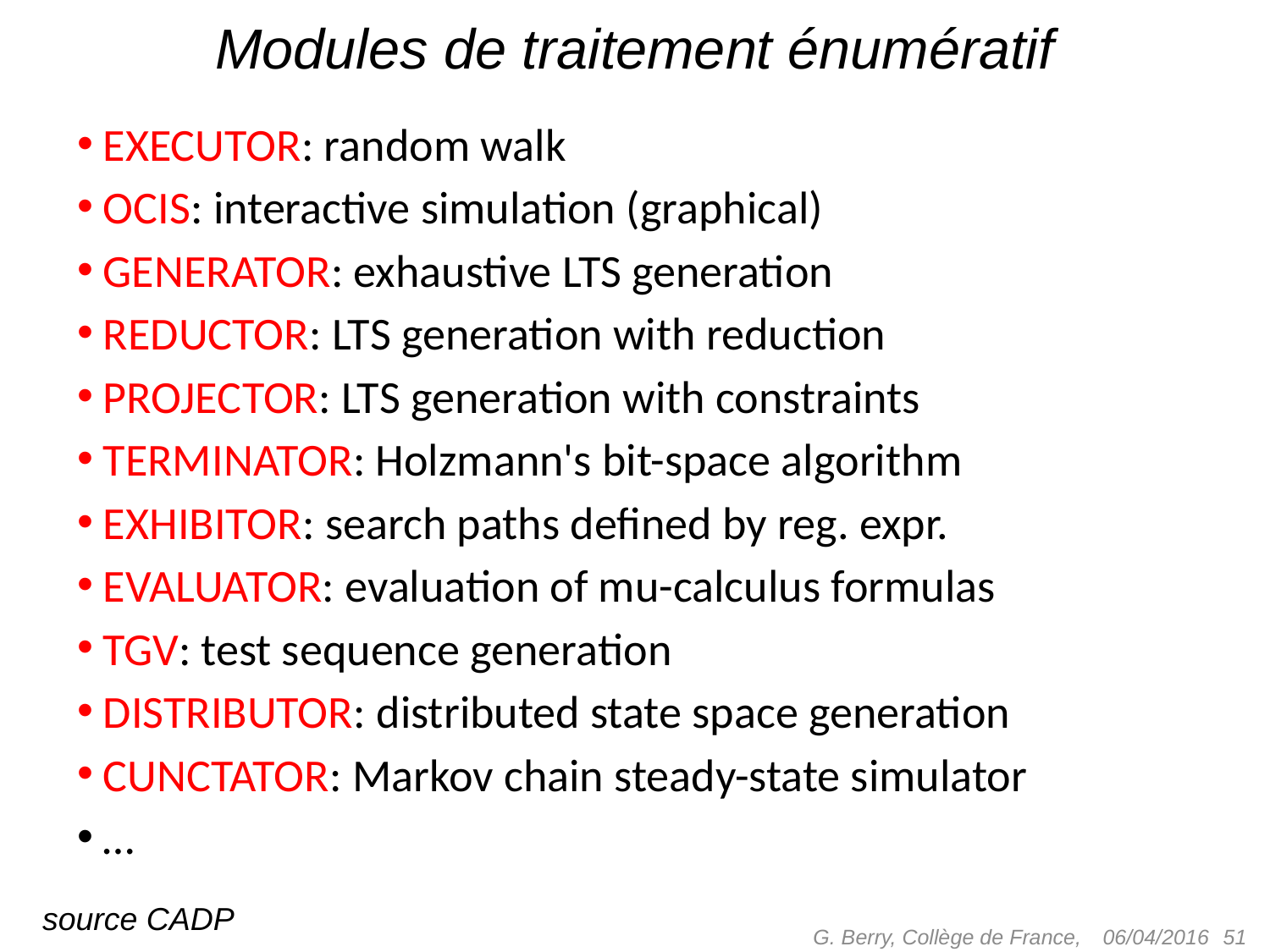

# Modules de traitement énumératif
EXECUTOR: random walk
OCIS: interactive simulation (graphical)
GENERATOR: exhaustive LTS generation
REDUCTOR: LTS generation with reduction
PROJECTOR: LTS generation with constraints
TERMINATOR: Holzmann's bit-space algorithm
EXHIBITOR: search paths defined by reg. expr.
EVALUATOR: evaluation of mu-calculus formulas
TGV: test sequence generation
DISTRIBUTOR: distributed state space generation
CUNCTATOR: Markov chain steady-state simulator
…
source CADP
G. Berry, Collège de France,
 51
06/04/2016